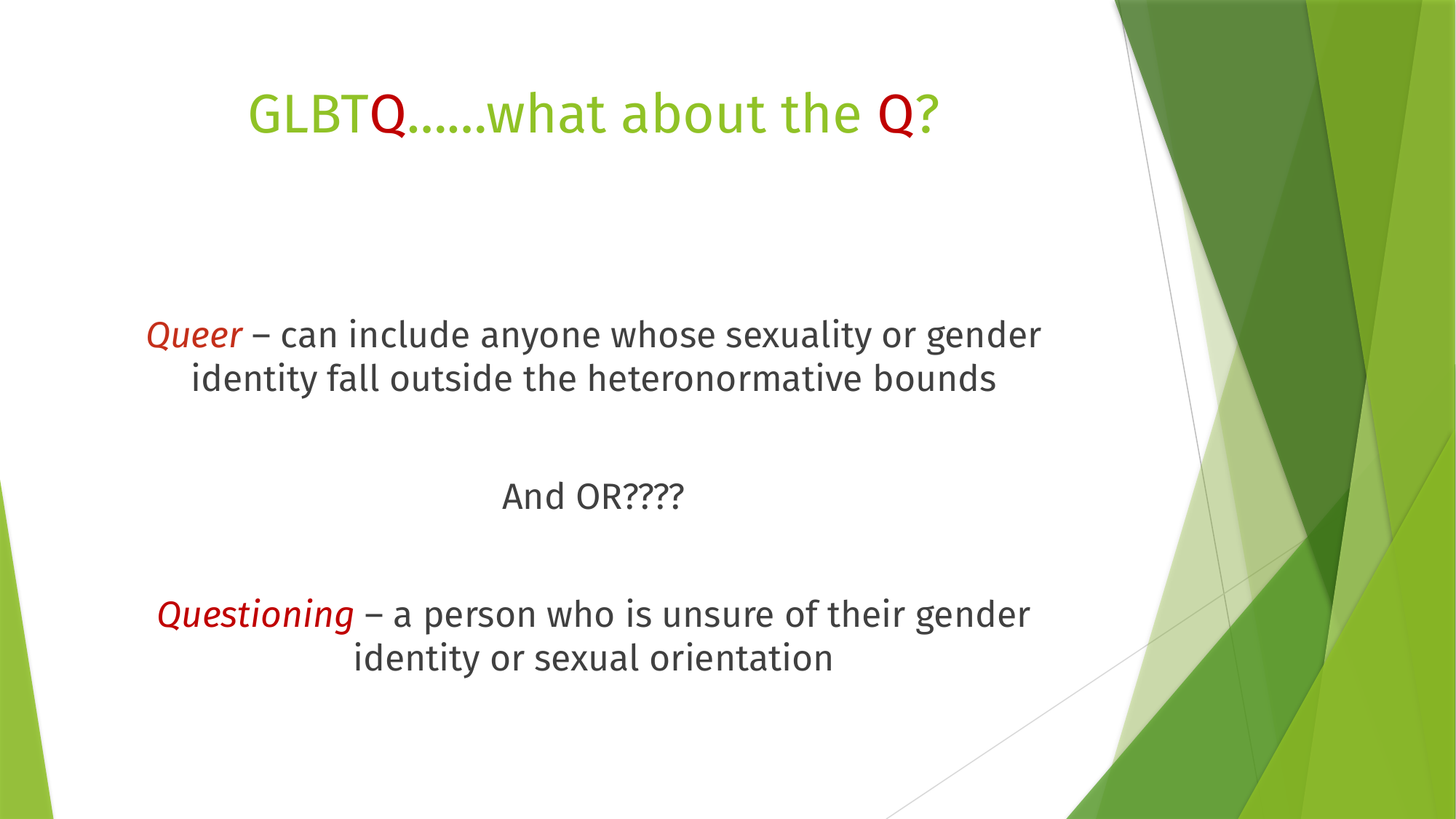

# GLBTQ……what about the Q?

Queer – can include anyone whose sexuality or gender identity fall outside the heteronormative bounds

And OR????

Questioning – a person who is unsure of their gender identity or sexual orientation